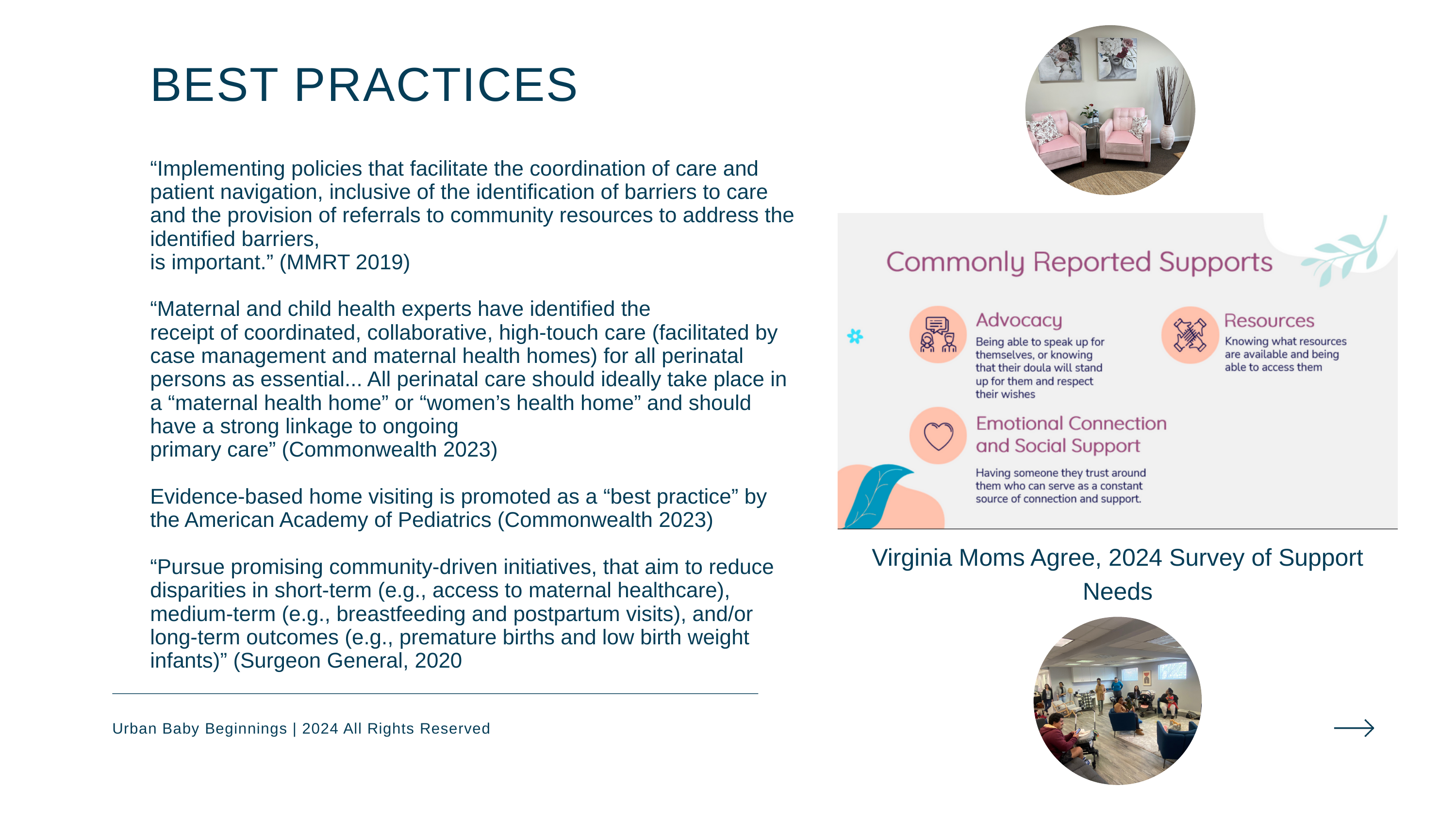

BEST PRACTICES
“Implementing policies that facilitate the coordination of care and patient navigation, inclusive of the identification of barriers to care and the provision of referrals to community resources to address the identified barriers,
is important.” (MMRT 2019)

“Maternal and child health experts have identified the
receipt of coordinated, collaborative, high-touch care (facilitated by case management and maternal health homes) for all perinatal persons as essential... All perinatal care should ideally take place in a “maternal health home” or “women’s health home” and should have a strong linkage to ongoing
primary care” (Commonwealth 2023)

Evidence-based home visiting is promoted as a “best practice” by the American Academy of Pediatrics (Commonwealth 2023)

“Pursue promising community-driven initiatives, that aim to reduce disparities in short-term (e.g., access to maternal healthcare), medium-term (e.g., breastfeeding and postpartum visits), and/or long-term outcomes (e.g., premature births and low birth weight infants)” (Surgeon General, 2020

Virginia Moms Agree, 2024 Survey of Support Needs

Urban Baby Beginnings | 2024 All Rights Reserved